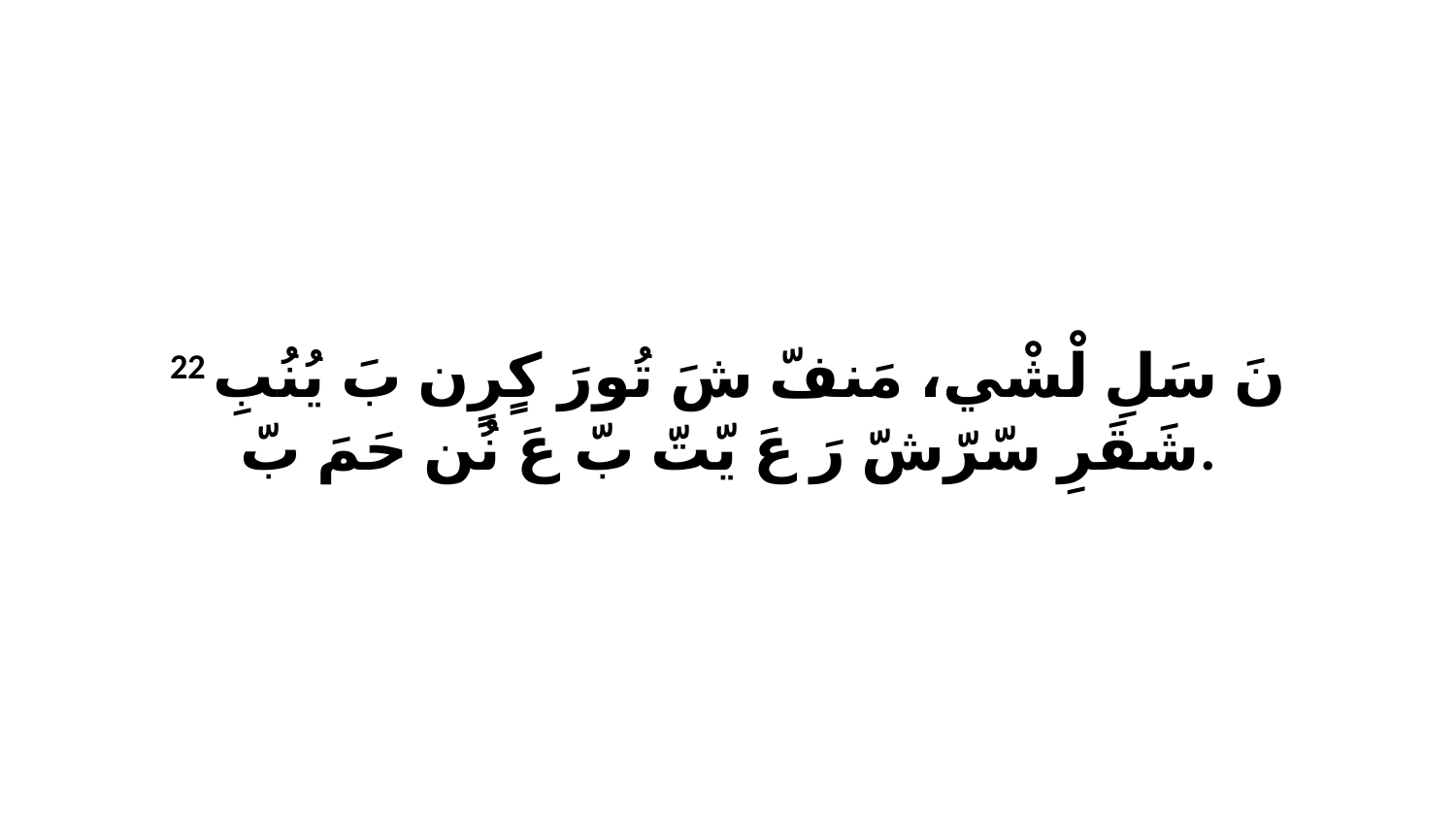

22 نَ سَلِ لْشْي، مَنفّ شَ تُورَ كٍرٍن بَ يُنُبِ شَقَرِ سّرّشّ رَ عَ يّتّ بّ عَ نُن حَمَ بّ.